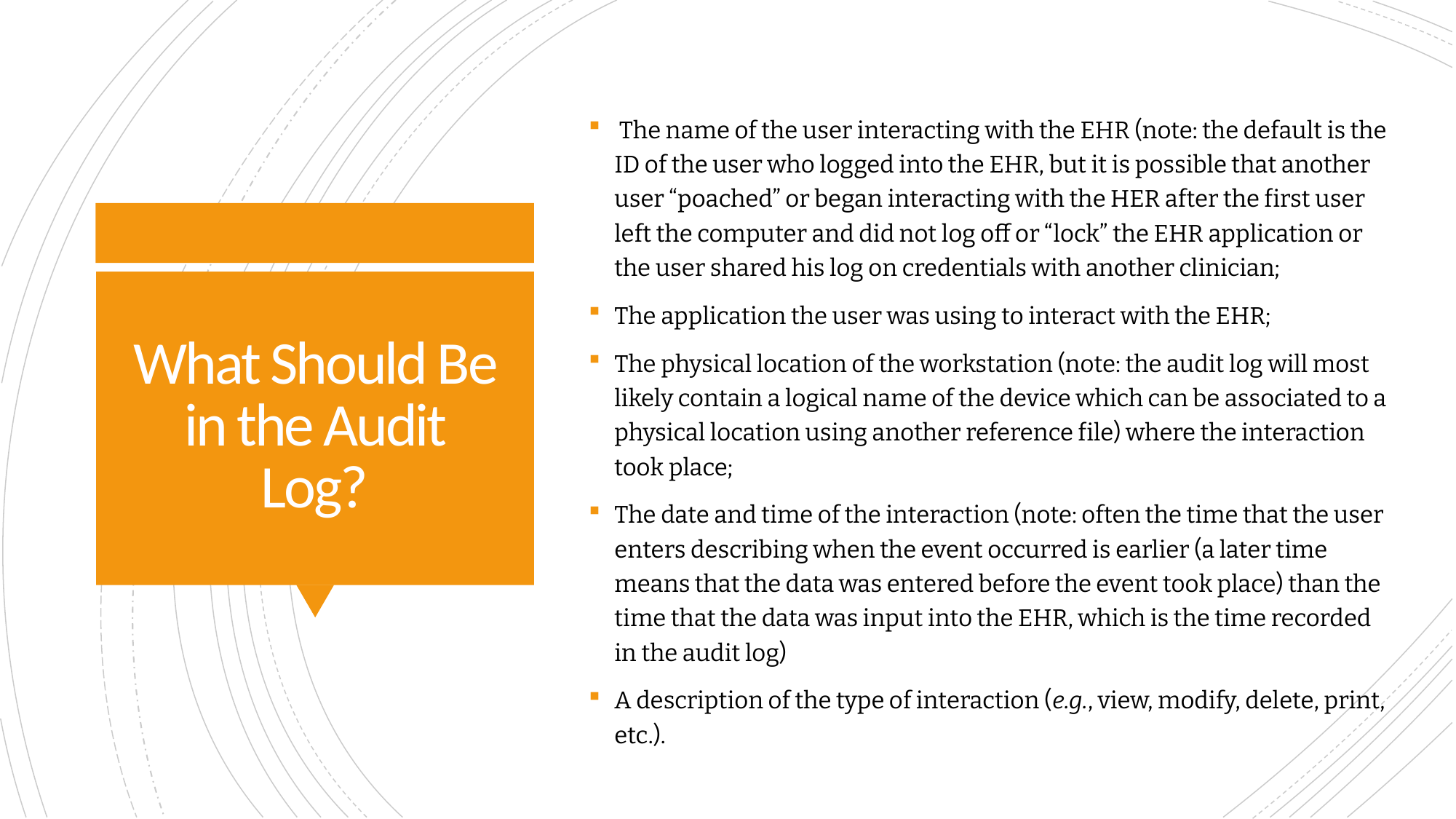

The name of the user interacting with the EHR (note: the default is the ID of the user who logged into the EHR, but it is possible that another user “poached” or began interacting with the HER after the first user left the computer and did not log off or “lock” the EHR application or the user shared his log on credentials with another clinician;
The application the user was using to interact with the EHR;
The physical location of the workstation (note: the audit log will most likely contain a logical name of the device which can be associated to a physical location using another reference file) where the interaction took place;
The date and time of the interaction (note: often the time that the user enters describing when the event occurred is earlier (a later time means that the data was entered before the event took place) than the time that the data was input into the EHR, which is the time recorded in the audit log)
A description of the type of interaction (e.g., view, modify, delete, print, etc.).
# What Should Be in the Audit Log?